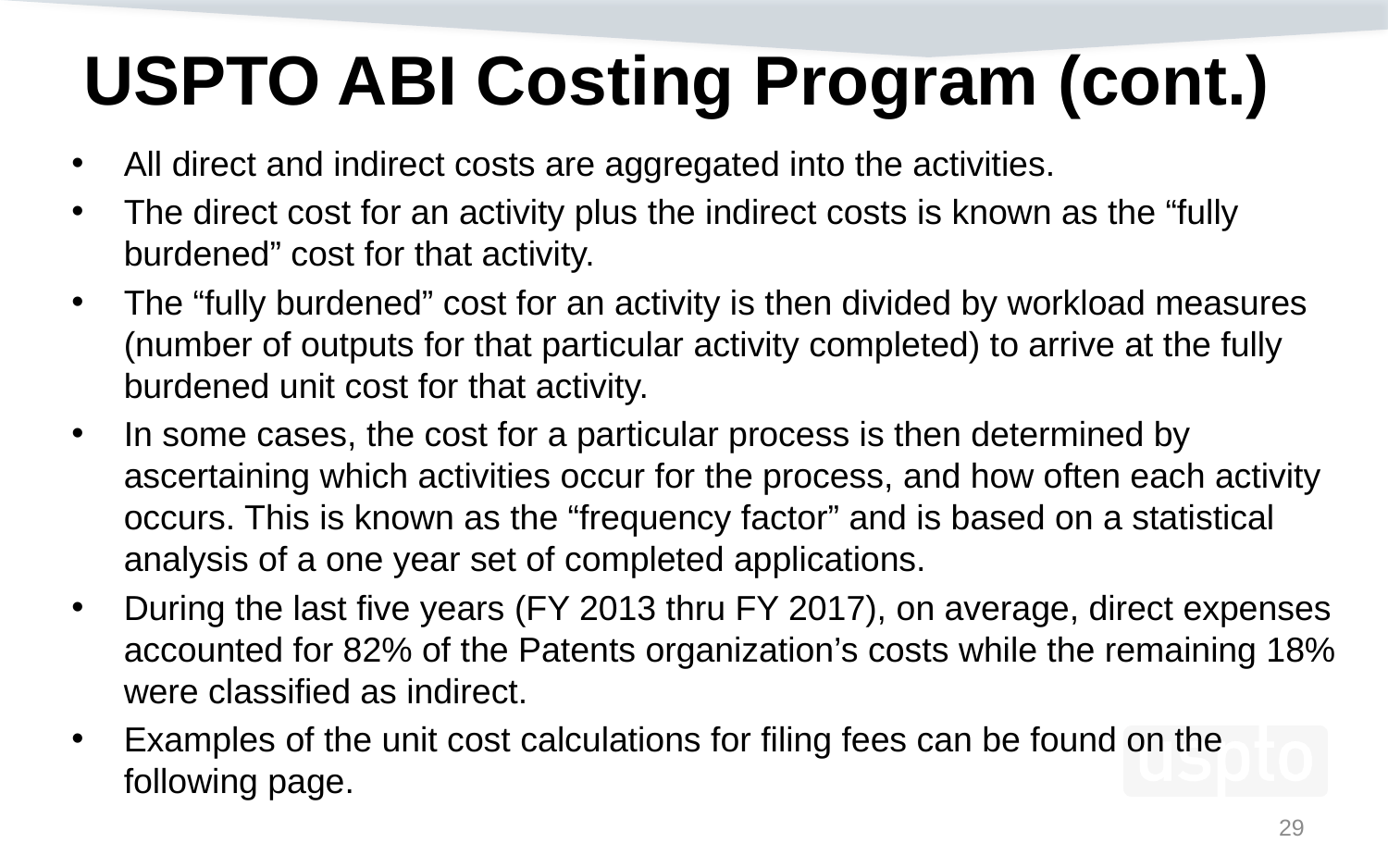

# USPTO ABI Costing Program (cont.)
All direct and indirect costs are aggregated into the activities.
The direct cost for an activity plus the indirect costs is known as the “fully burdened” cost for that activity.
The “fully burdened” cost for an activity is then divided by workload measures (number of outputs for that particular activity completed) to arrive at the fully burdened unit cost for that activity.
In some cases, the cost for a particular process is then determined by ascertaining which activities occur for the process, and how often each activity occurs. This is known as the “frequency factor” and is based on a statistical analysis of a one year set of completed applications.
During the last five years (FY 2013 thru FY 2017), on average, direct expenses accounted for 82% of the Patents organization’s costs while the remaining 18% were classified as indirect.
Examples of the unit cost calculations for filing fees can be found on the following page.

29